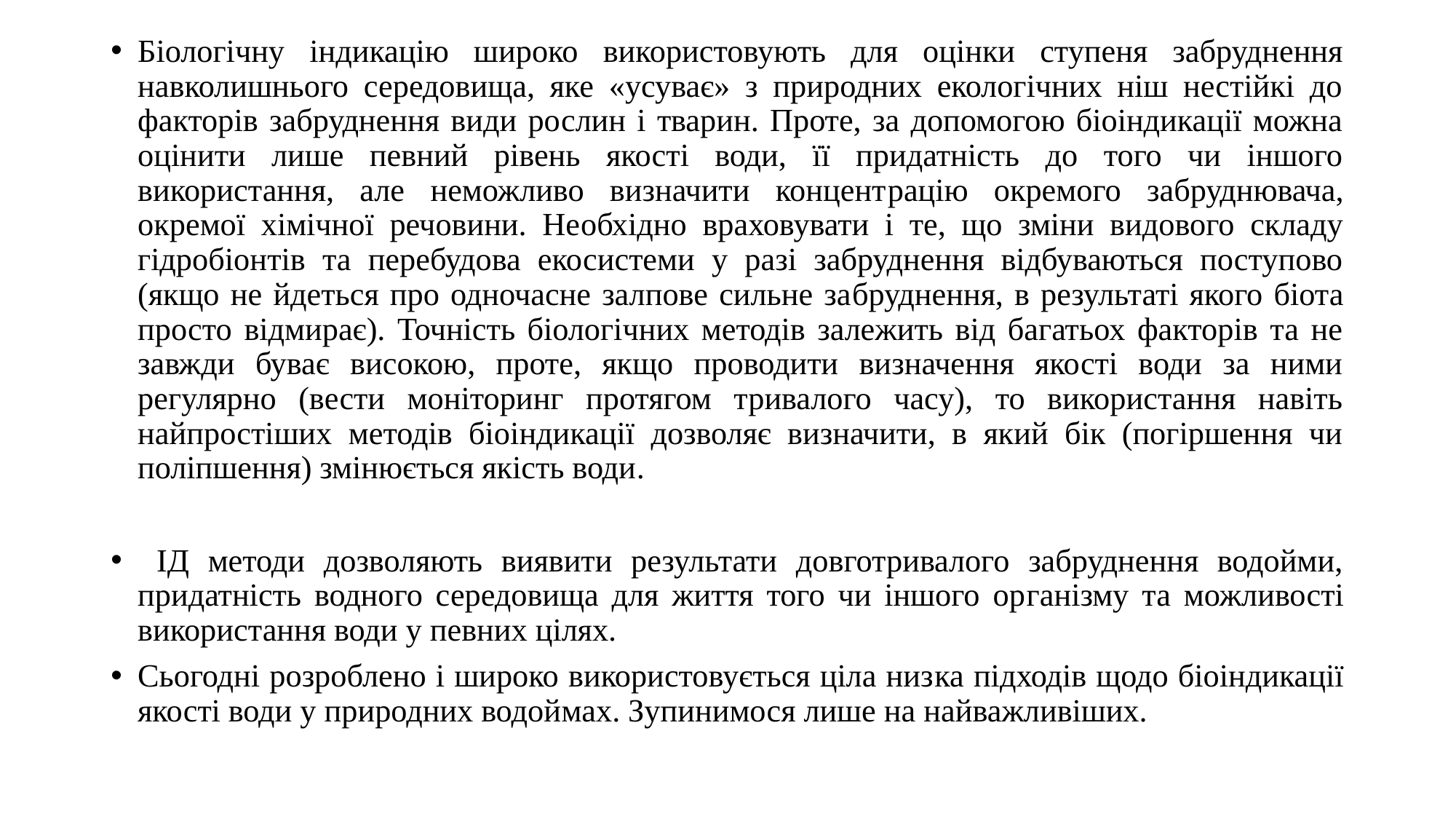

Біологічну індикацію широко використовують для оцінки ступеня забруднення навколишнього середовища, яке «усуває» з природних екологічних ніш нестійкі до факторів забруднення види рослин і тварин. Проте, за допомогою біоіндикації можна оцінити лише певний рівень якості води, її придатність до того чи іншого використання, але неможливо визначити концент­рацію окремого забруднювача, окремої хімічної речовини. Не­обхідно враховувати і те, що зміни видового складу гідробіон­тів та перебудова екосистеми у разі забруднення відбуваються поступово (якщо не йдеться про одночасне залпове сильне за­бруднення, в результаті якого біота просто відмирає). Точність біологічних методів залежить від багатьох факторів та не завжди буває високою, проте, якщо проводити визначення якості води за ними регулярно (вести моніторинг протягом тривалого часу), то використання навіть найпростіших методів біоіндикації дозволяє визначити, в який бік (погіршення чи поліпшення) змінюється якість води.

 ІД методи дозволяють виявити результати довготривалого забруднення водойми, придатність водного середовища для життя того чи іншого ор­ганізму та можливості використання води у певних цілях.
Сьогодні розроблено і широко використовується ціла низ­ка підходів щодо біоіндикації якості води у природних водой­мах. Зупинимося лише на найважливіших.